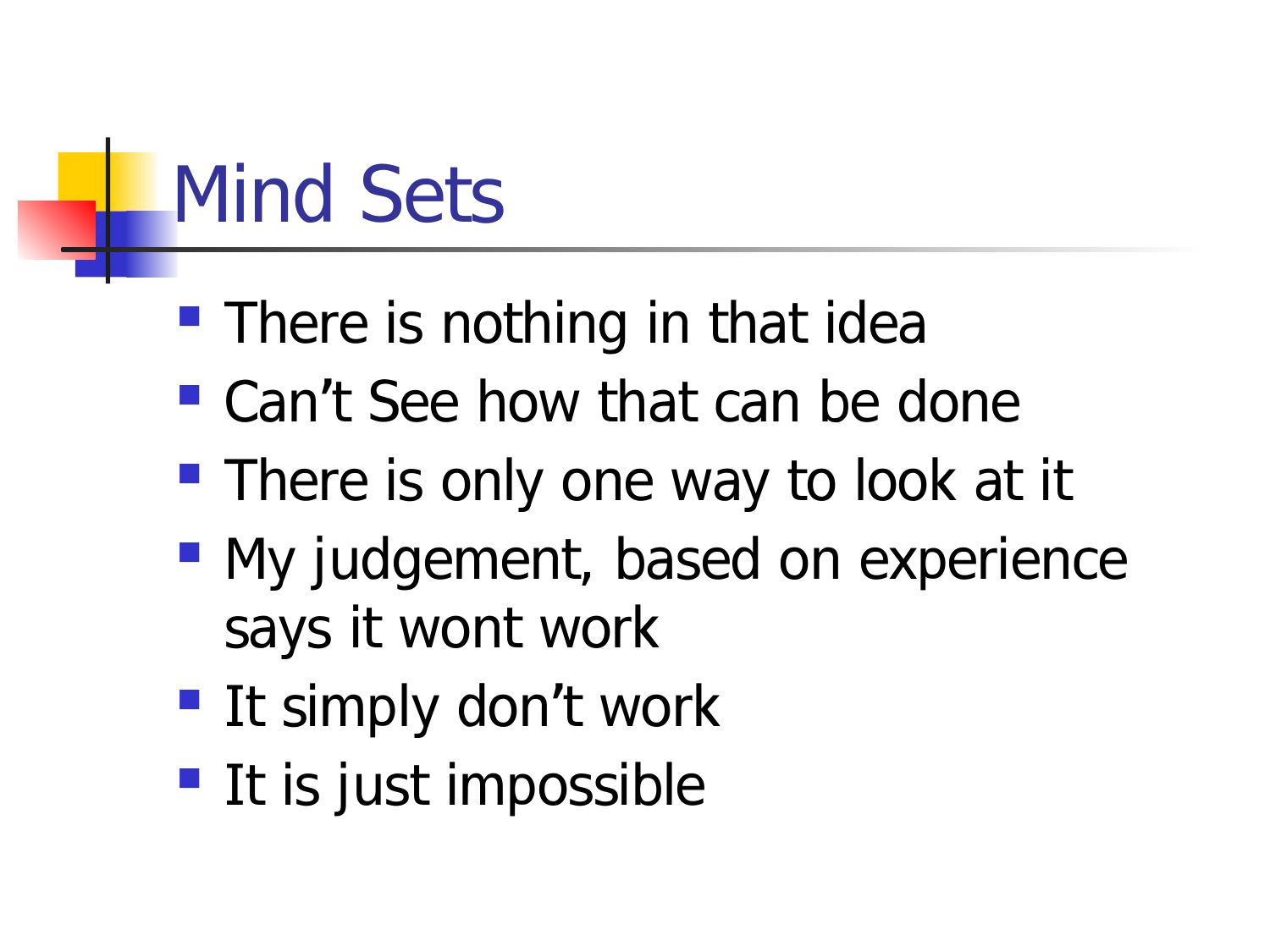

# Mind Sets
There is nothing in that idea
Can’t See how that can be done
There is only one way to look at it
My judgement, based on experience says it wont work
It simply don’t work
It is just impossible